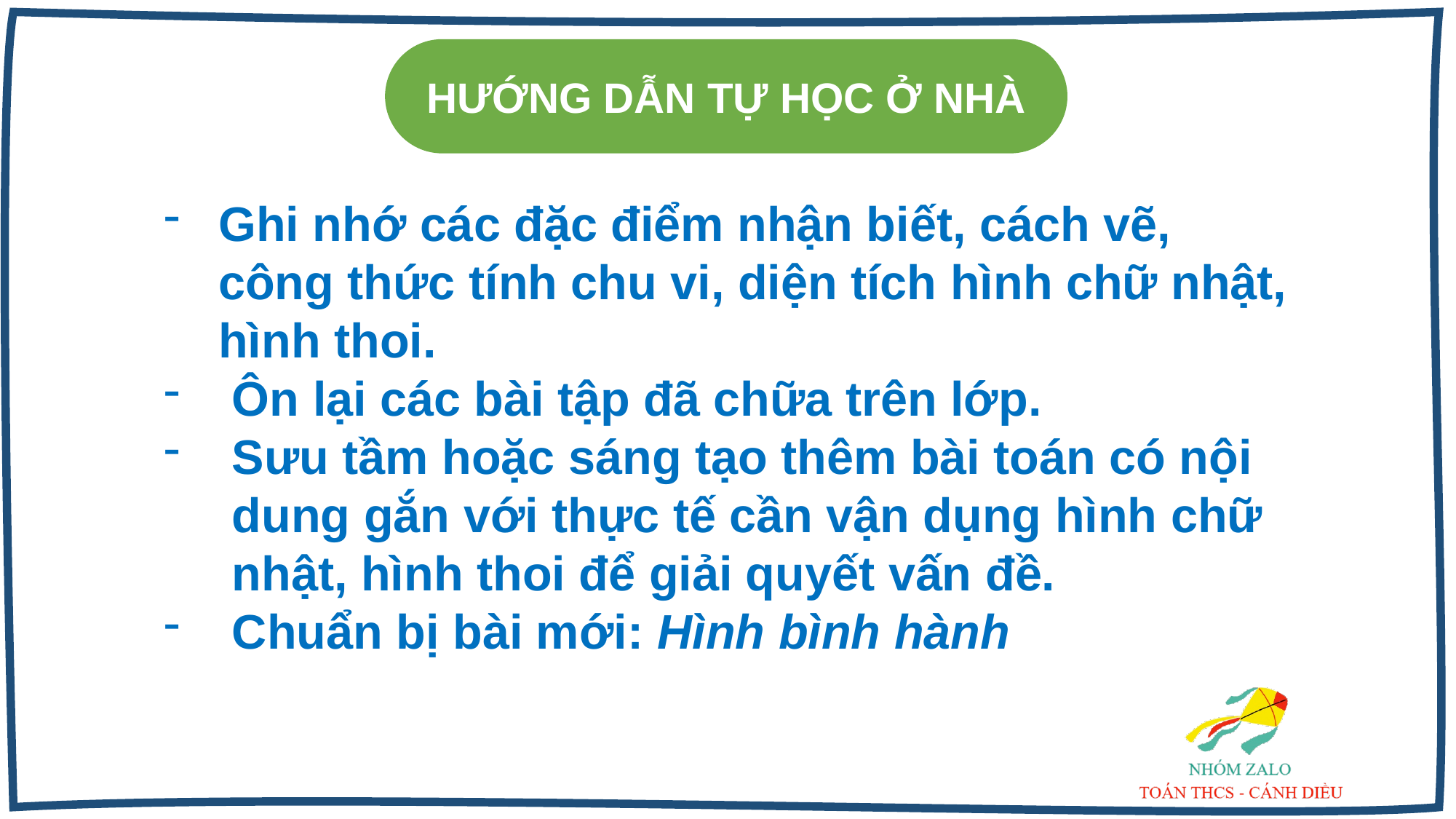

HƯỚNG DẪN TỰ HỌC Ở NHÀ
Ghi nhớ các đặc điểm nhận biết, cách vẽ, công thức tính chu vi, diện tích hình chữ nhật, hình thoi.
Ôn lại các bài tập đã chữa trên lớp.
Sưu tầm hoặc sáng tạo thêm bài toán có nội dung gắn với thực tế cần vận dụng hình chữ nhật, hình thoi để giải quyết vấn đề.
Chuẩn bị bài mới: Hình bình hành